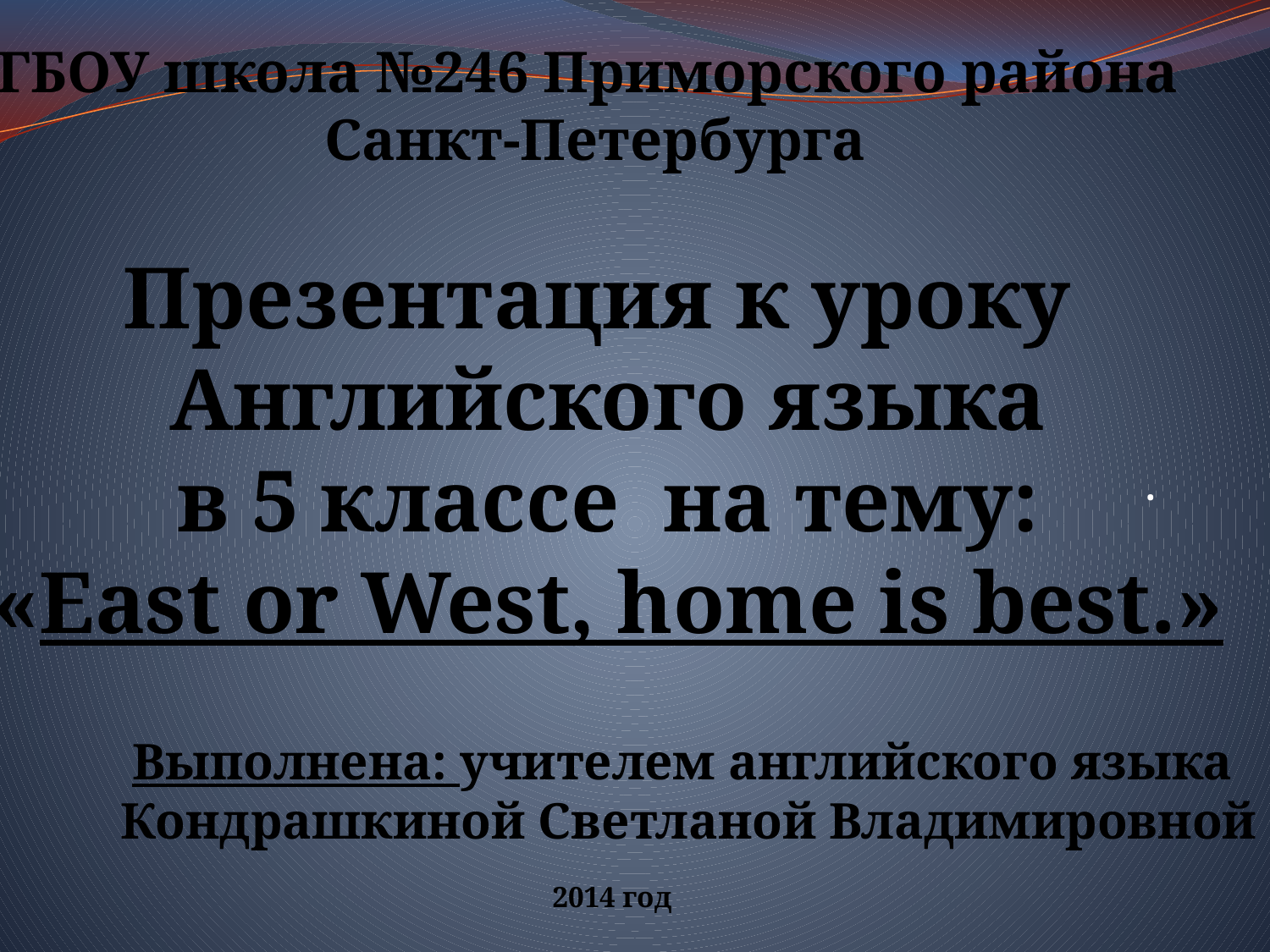

ГБОУ школа №246 Приморского района
Санкт-Петербурга
Презентация к уроку
Английского языка
в 5 классе  на тему:
«East or West, home is best.»

.
Выполнена: учителем английского языка
 Кондрашкиной Светланой Владимировной
2014 год